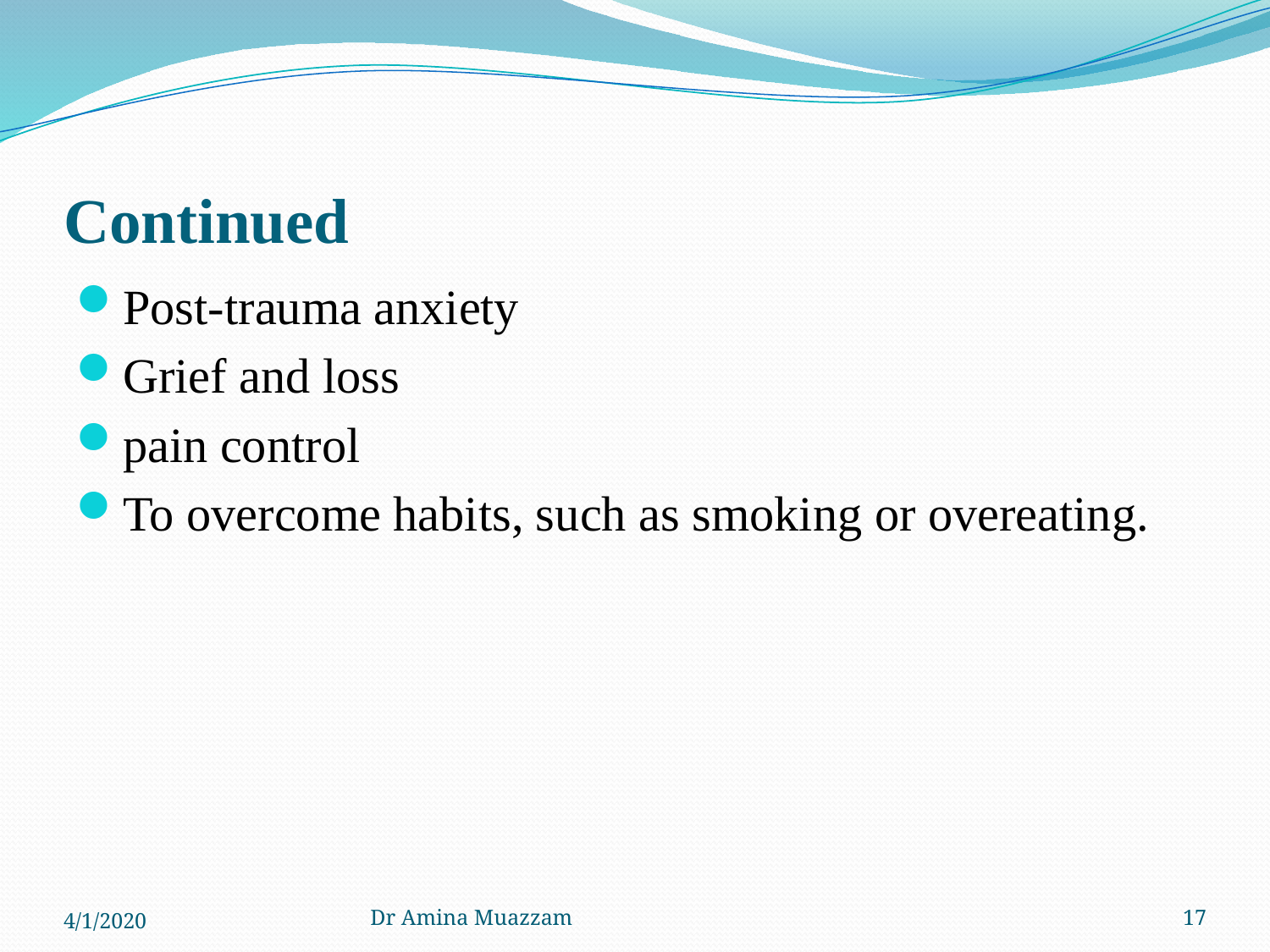

# Continued
Post-trauma anxiety
Grief and loss
pain control
To overcome habits, such as smoking or overeating.
4/1/2020
Dr Amina Muazzam
17